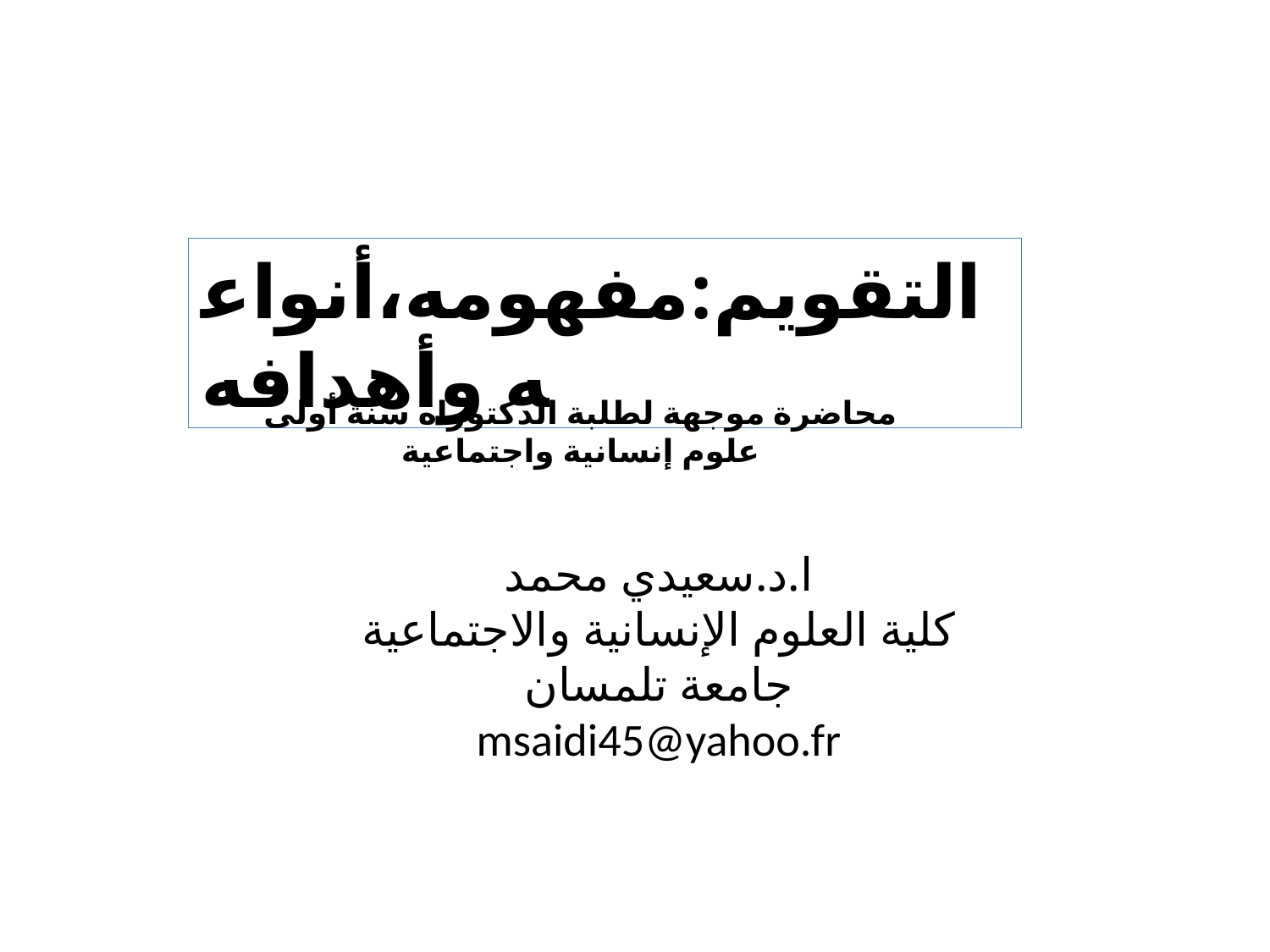

التقويم:مفهومه،أنواعه وأهدافه
محاضرة موجهة لطلبة الدكتوراه سنة أولى علوم إنسانية واجتماعية
# ا.د.سعيدي محمد كلية العلوم الإنسانية والاجتماعية جامعة تلمسان msaidi45@yahoo.fr